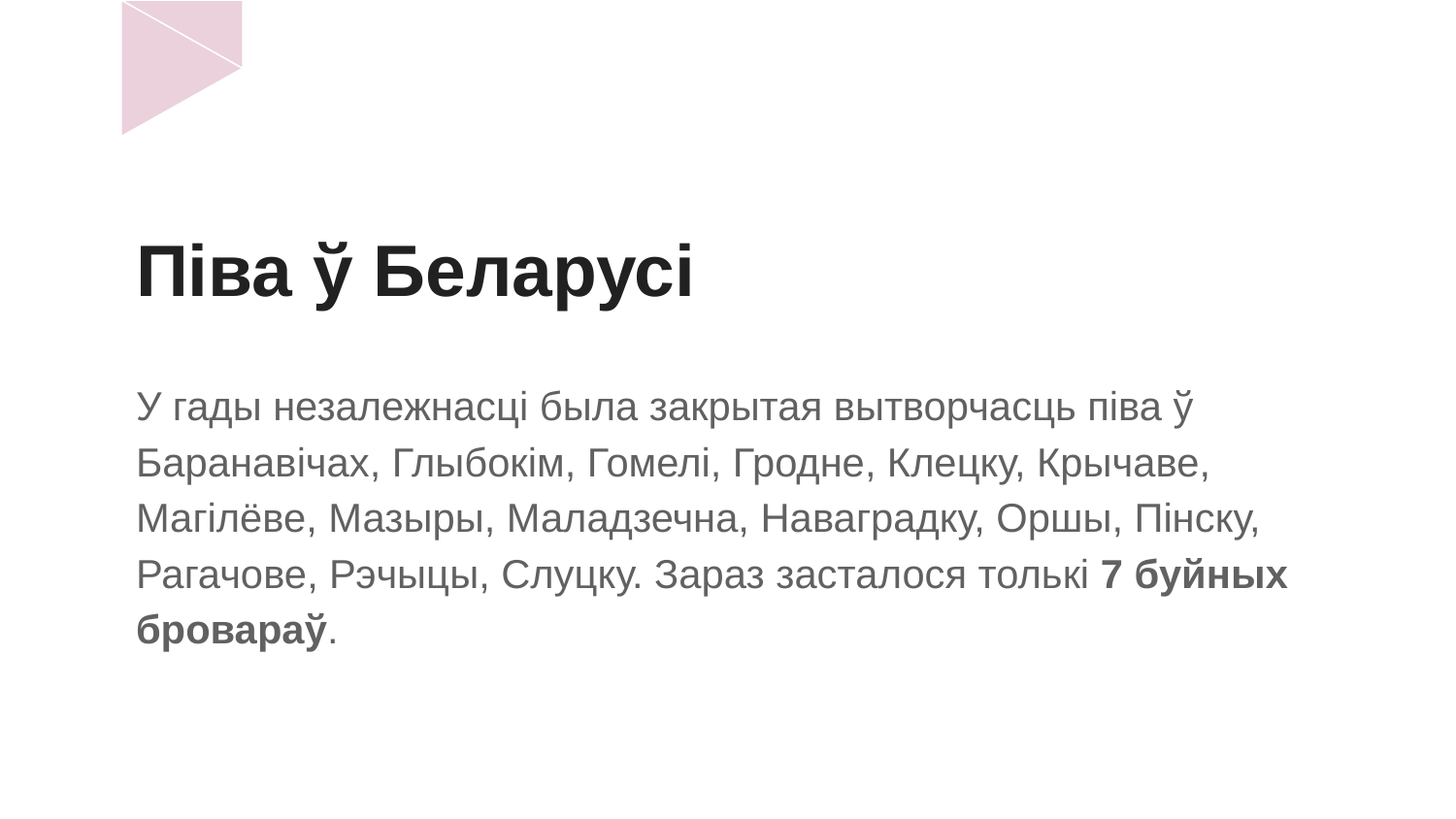

# Піва ў Беларусі
У гады незалежнасці была закрытая вытворчасць піва ў Баранавічах, Глыбокім, Гомелі, Гродне, Клецку, Крычаве, Магілёве, Мазыры, Маладзечна, Наваградку, Оршы, Пінску, Рагачове, Рэчыцы, Слуцку. Зараз засталося толькі 7 буйных бровараў.